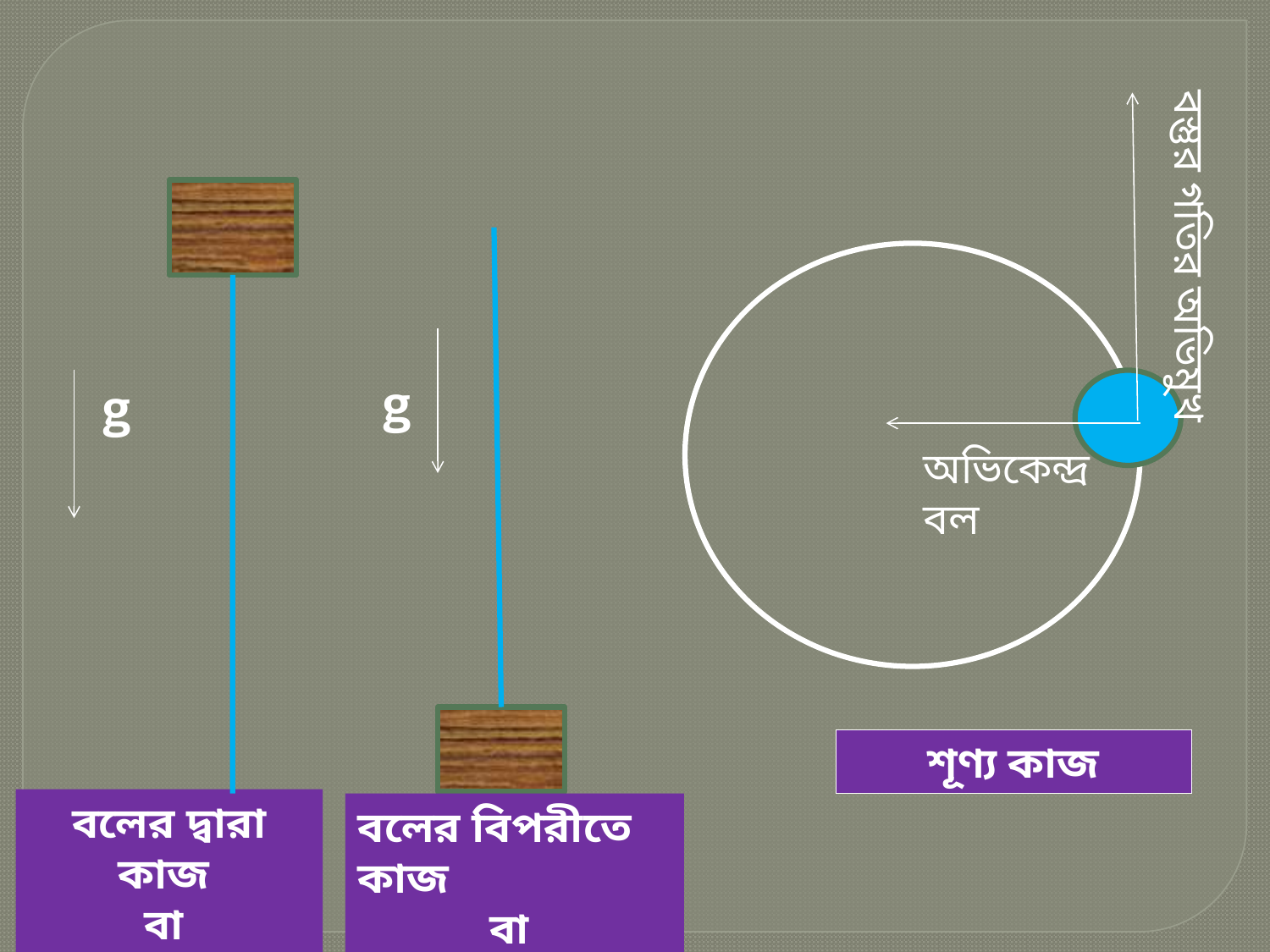

বস্তুর গতির অভিমুখ

g
g

অভিকেন্দ্র বল

শূণ্য কাজ
বলের দ্বারা কাজ
বা
ধনাত্মক কাজ

বলের বিপরীতে কাজ
বা
 ঋনাত্মক কাজ